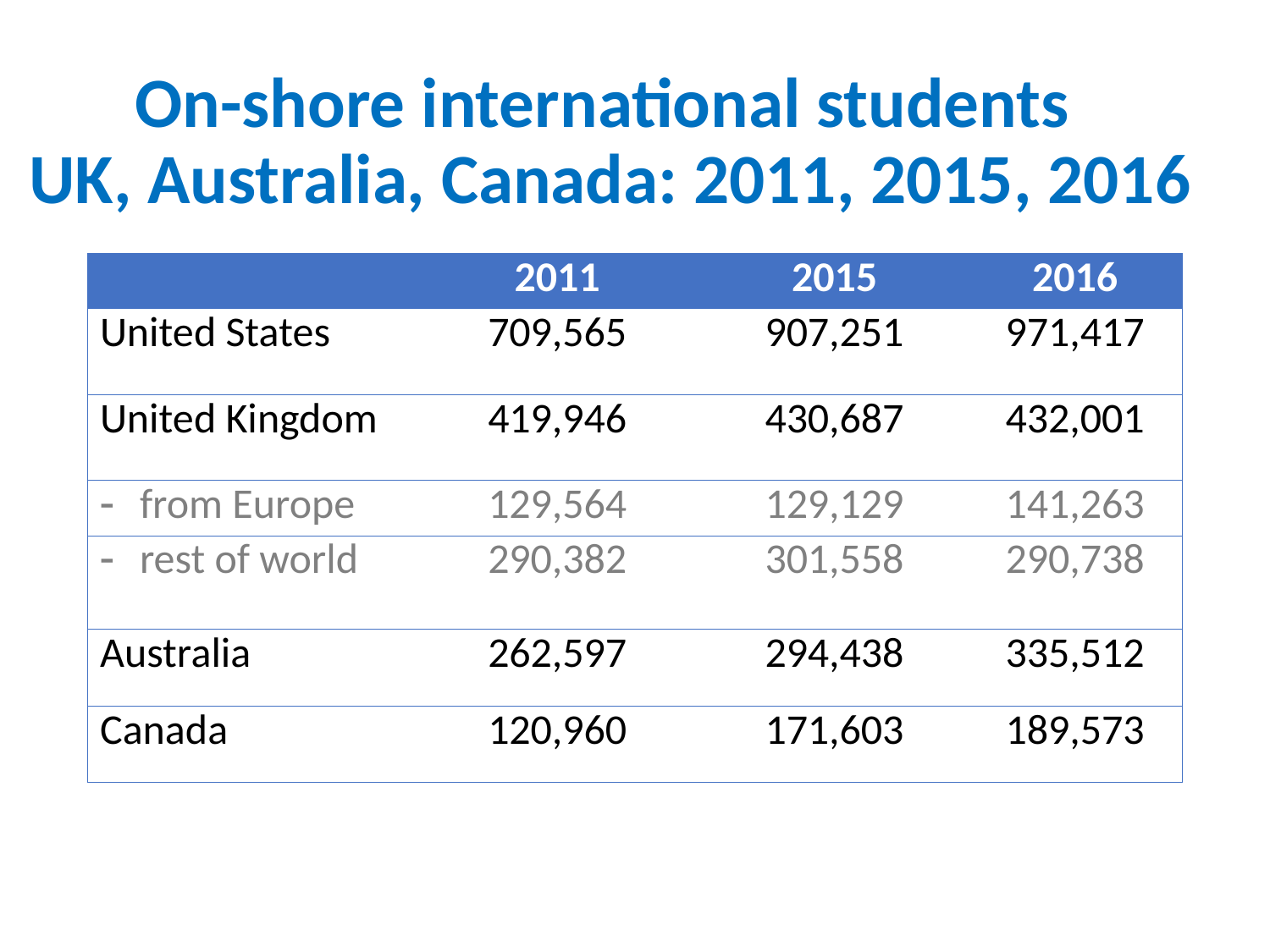

# On-shore international students UK, Australia, Canada: 2011, 2015, 2016
|  | 2011 | 2015 | 2016 |
| --- | --- | --- | --- |
| United States | 709,565 | 907,251 | 971,417 |
| United Kingdom | 419,946 | 430,687 | 432,001 |
| from Europe | 129,564 | 129,129 | 141,263 |
| rest of world | 290,382 | 301,558 | 290,738 |
| Australia | 262,597 | 294,438 | 335,512 |
| Canada | 120,960 | 171,603 | 189,573 |